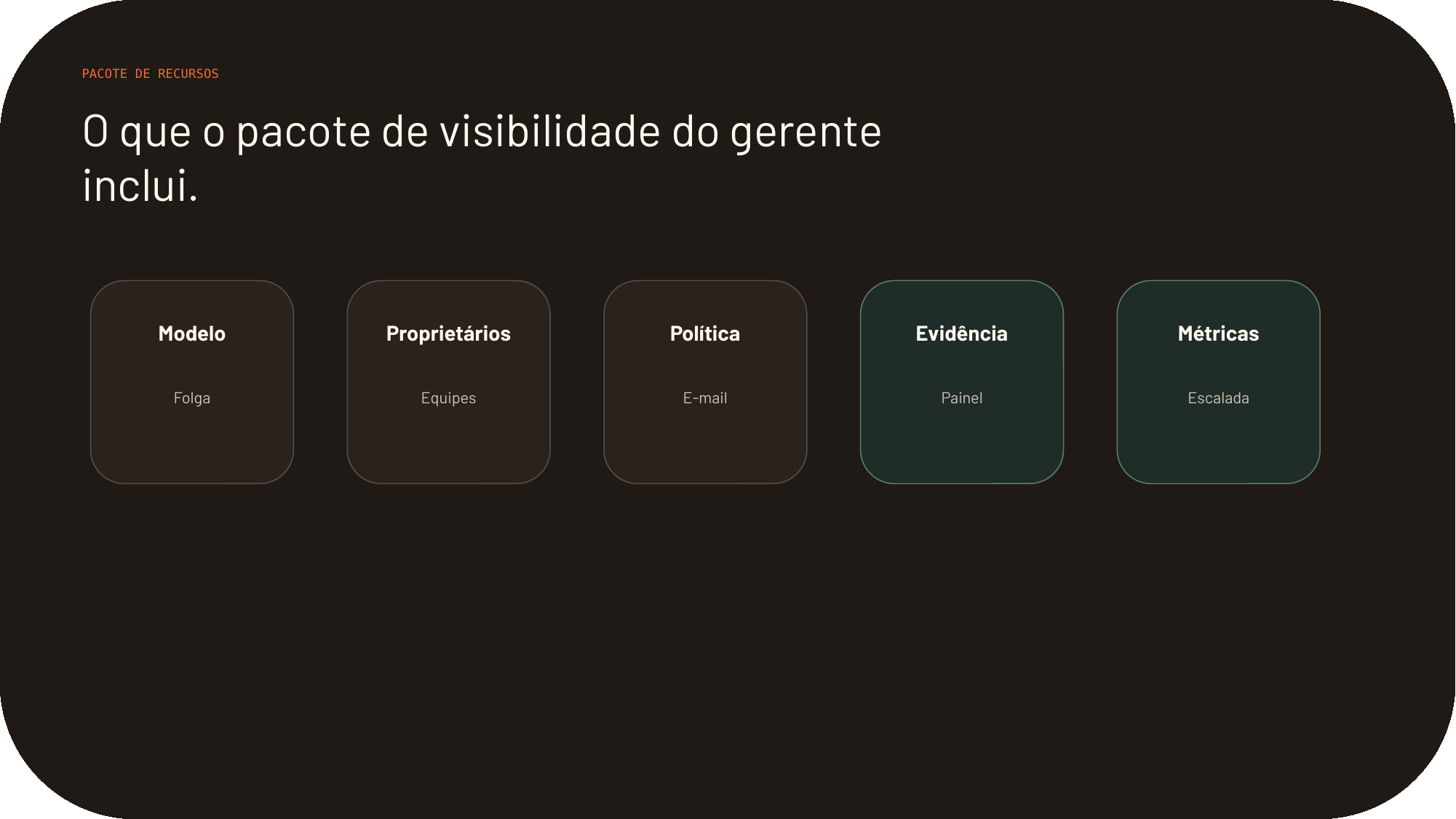

PACOTE DE RECURSOS
O que o pacote de visibilidade do gerente inclui.

Modelo
Proprietários
Política
Evidência
Métricas
Folga
Equipes
E-mail
Painel
Escalada